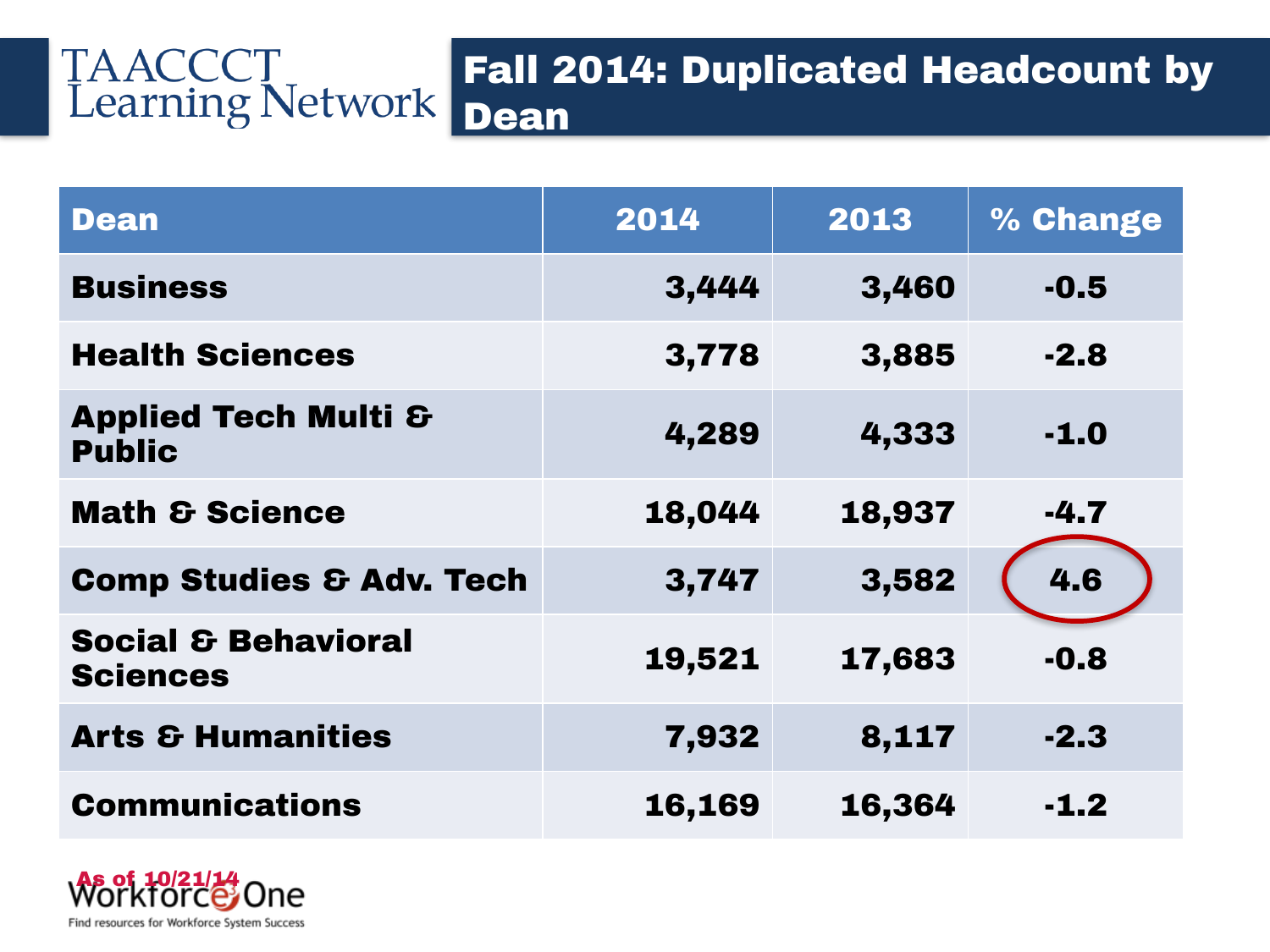

Fall 2014: Duplicated Headcount by Dean
| Dean | 2014 | 2013 | % Change |
| --- | --- | --- | --- |
| Business | 3,444 | 3,460 | -0.5 |
| Health Sciences | 3,778 | 3,885 | -2.8 |
| Applied Tech Multi & Public | 4,289 | 4,333 | -1.0 |
| Math & Science | 18,044 | 18,937 | -4.7 |
| Comp Studies & Adv. Tech | 3,747 | 3,582 | 4.6 |
| Social & Behavioral Sciences | 19,521 | 17,683 | -0.8 |
| Arts & Humanities | 7,932 | 8,117 | -2.3 |
| Communications | 16,169 | 16,364 | -1.2 |

As of 10/21/14